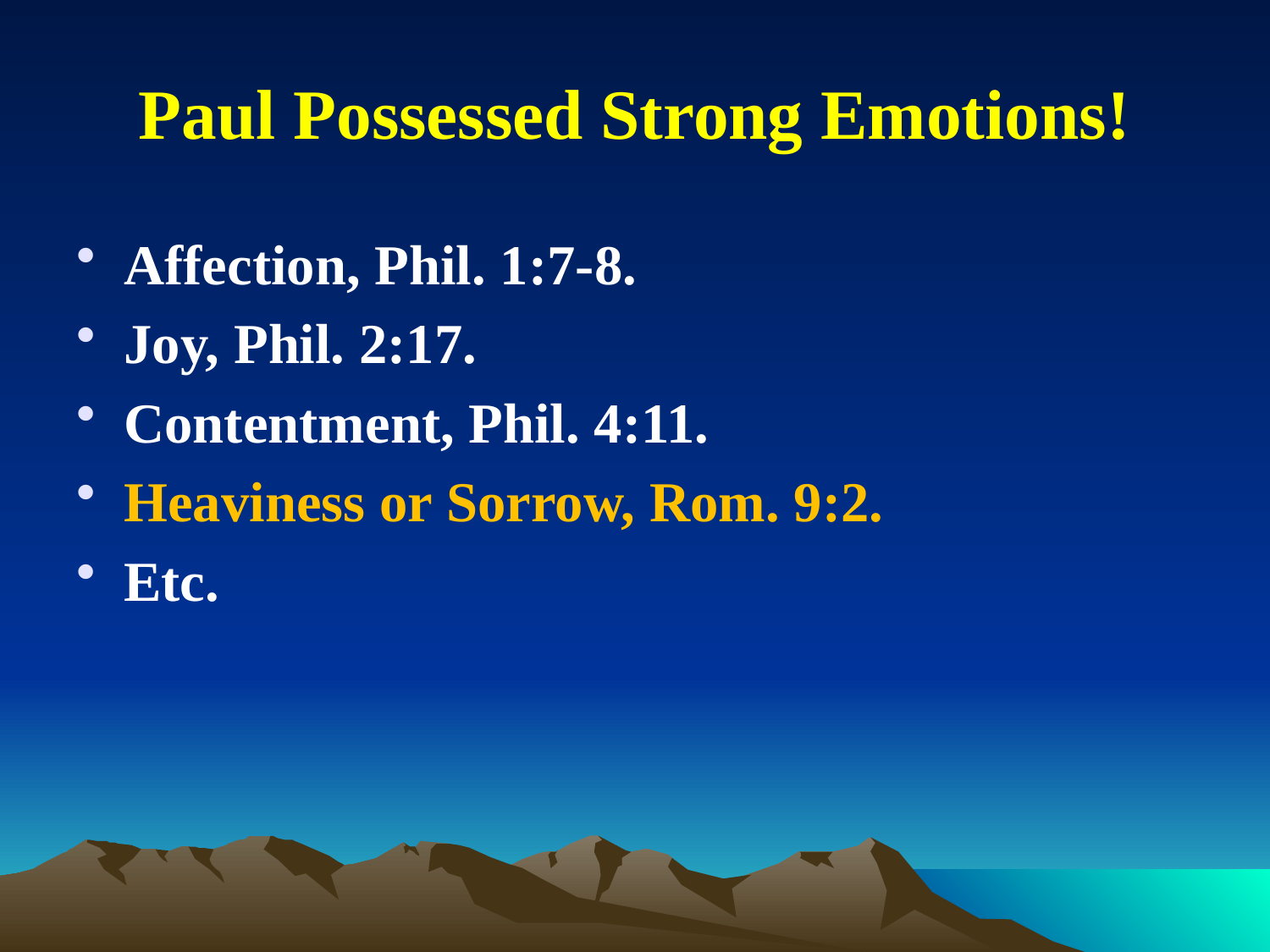

# Paul Possessed Strong Emotions!
Affection, Phil. 1:7-8.
Joy, Phil. 2:17.
Contentment, Phil. 4:11.
Heaviness or Sorrow, Rom. 9:2.
Etc.